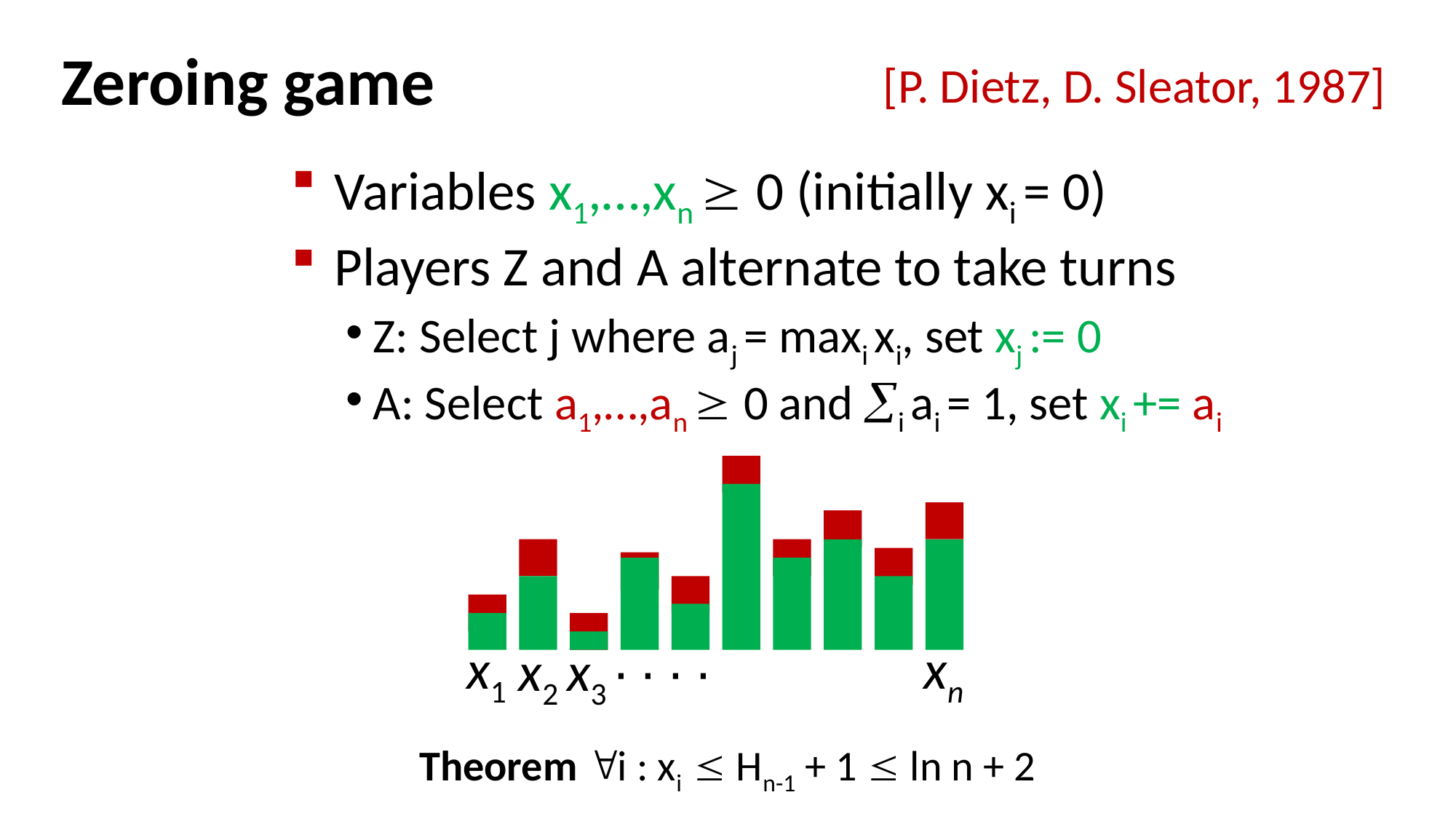

# Zeroing game
[P. Dietz, D. Sleator, 1987]
Variables x1,…,xn ≥ 0 (initially xi = 0)
Players Z and A alternate to take turns
Z: Select j where aj = maxi xi, set xj := 0
A: Select a1,…,an ≥ 0 and ∑i ai = 1, set xi += ai

x1
xn
x2
x3 ∙ ∙ ∙ ∙

Theorem ∀i : xi  ≤ Hn-1 + 1 ≤ ln n + 2